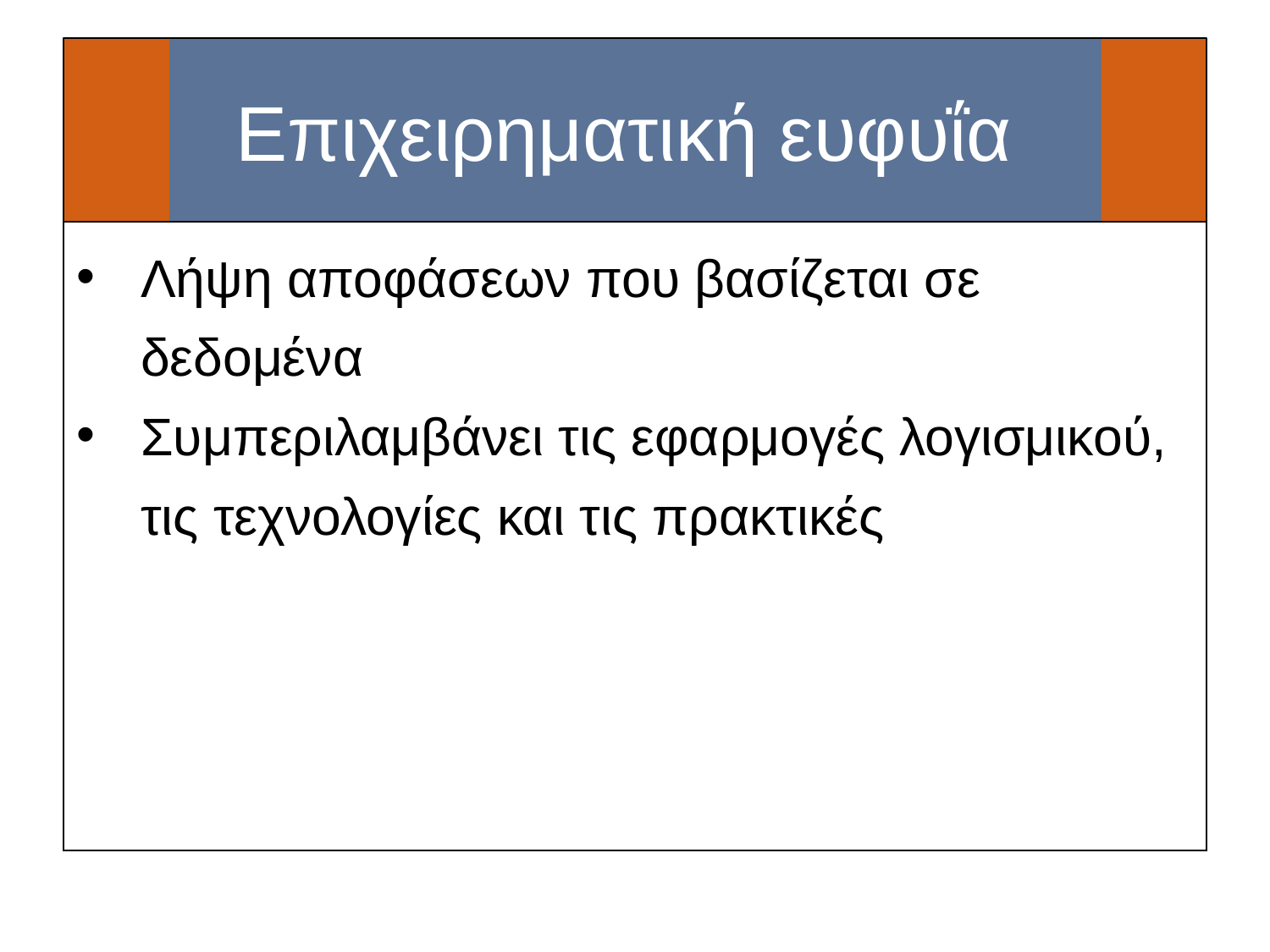

# Επιχειρηματική ευφυΐα

Λήψη αποφάσεων που βασίζεται σε δεδομένα
Συμπεριλαμβάνει τις εφαρμογές λογισμικού, τις τεχνολογίες και τις πρακτικές